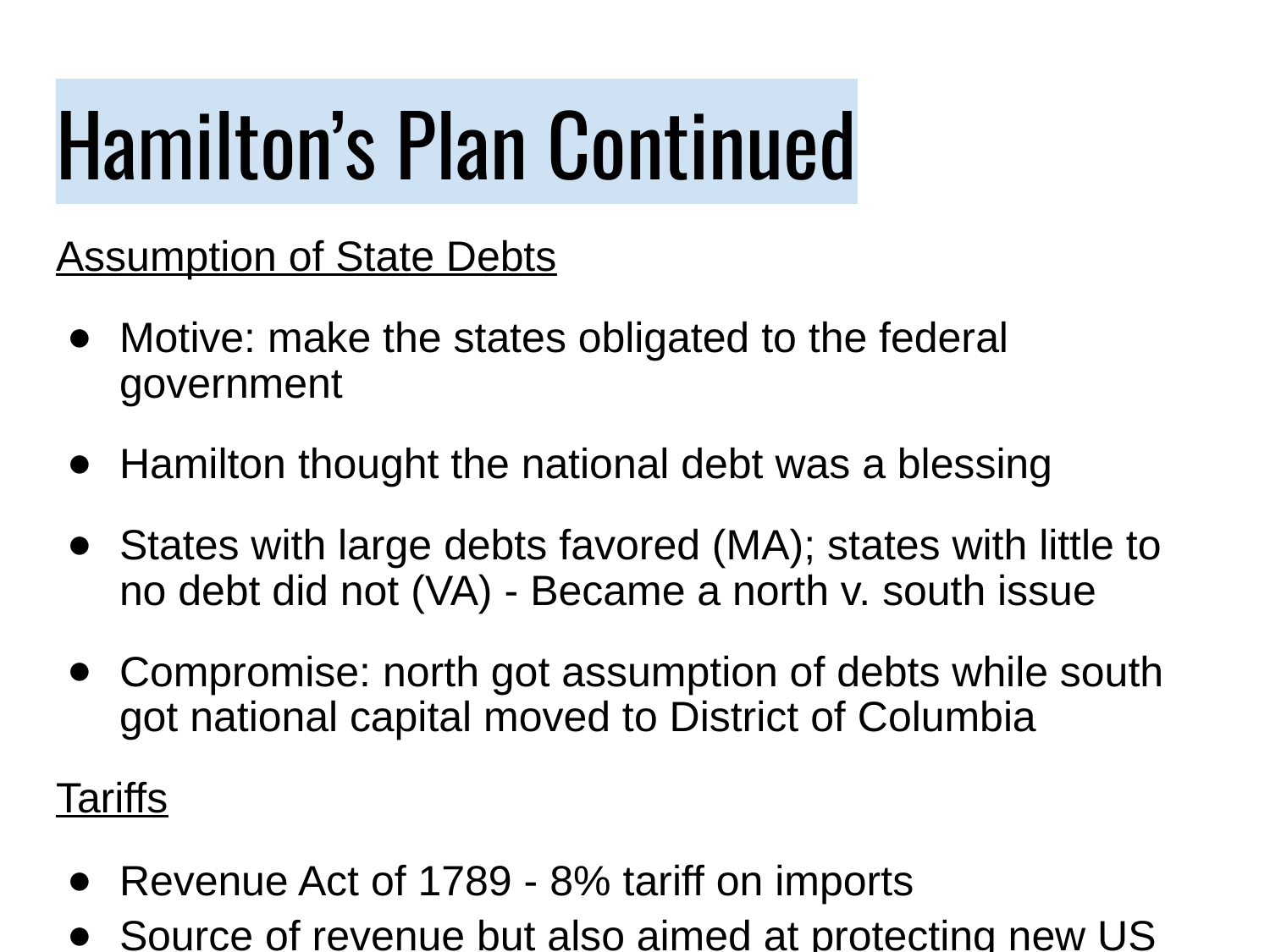

# Hamilton’s Plan Continued
Assumption of State Debts
Motive: make the states obligated to the federal government
Hamilton thought the national debt was a blessing
States with large debts favored (MA); states with little to no debt did not (VA) - Became a north v. south issue
Compromise: north got assumption of debts while south got national capital moved to District of Columbia
Tariffs
Revenue Act of 1789 - 8% tariff on imports
Source of revenue but also aimed at protecting new US industries.